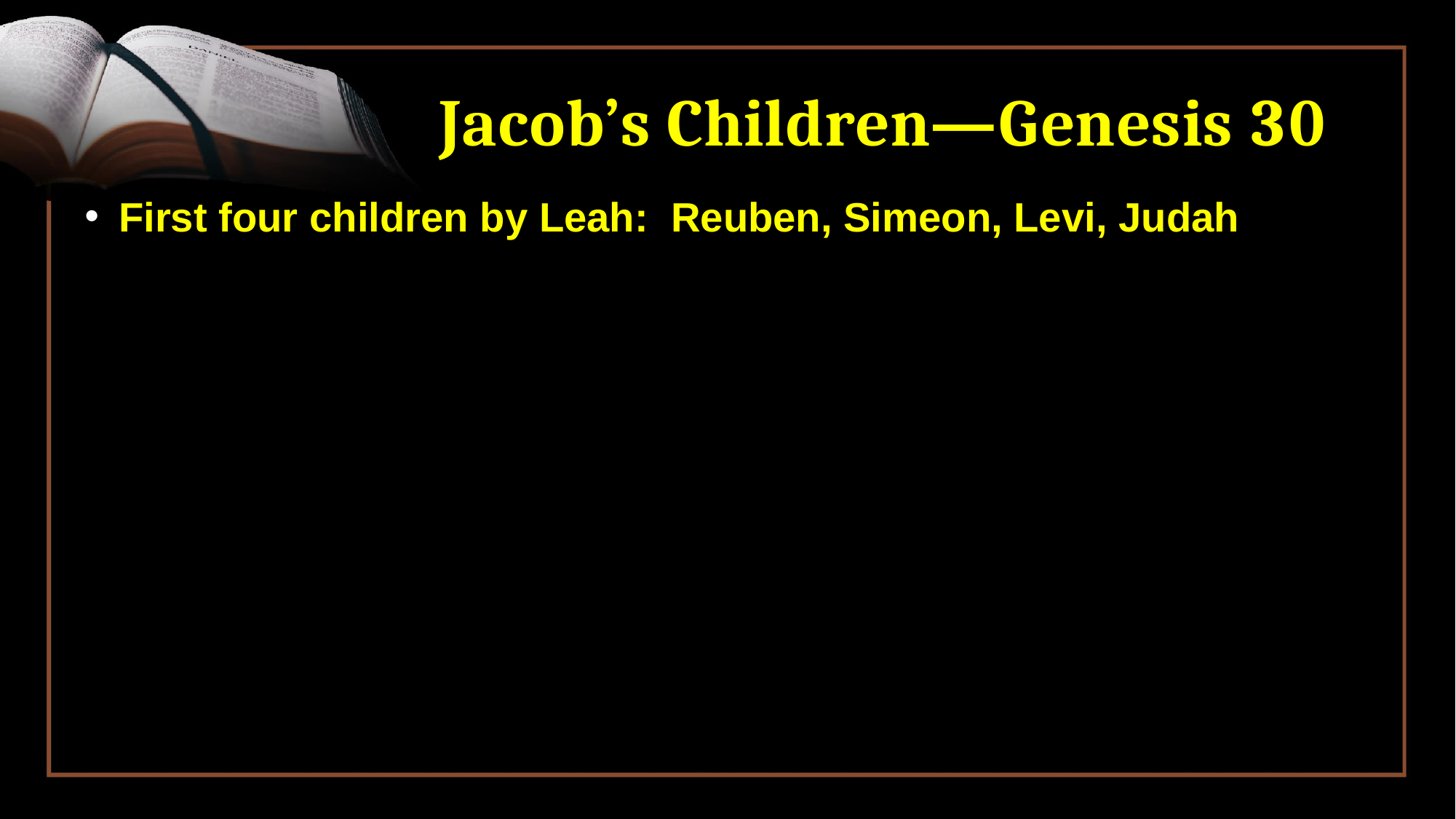

# Jacob’s Children—Genesis 30
First four children by Leah:  Reuben, Simeon, Levi, Judah